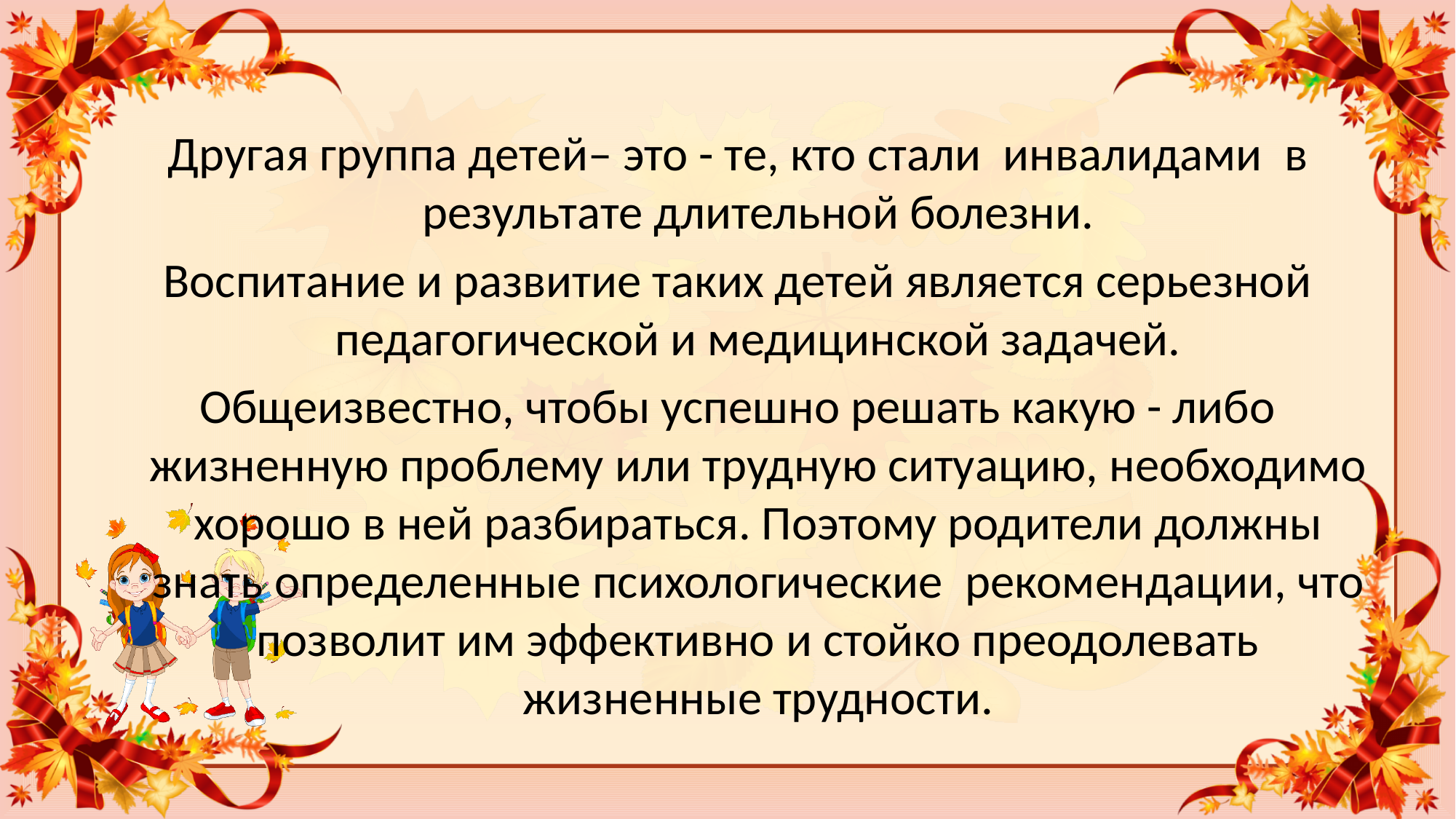

#
Другая группа детей– это - те, кто стали  инвалидами  в результате длительной болезни.
Воспитание и развитие таких детей является серьезной педагогической и медицинской задачей.
Общеизвестно, чтобы успешно решать какую - либо жизненную проблему или трудную ситуацию, необходимо хорошо в ней разбираться. Поэтому родители должны знать определенные психологические  рекомендации, что позволит им эффективно и стойко преодолевать жизненные трудности.